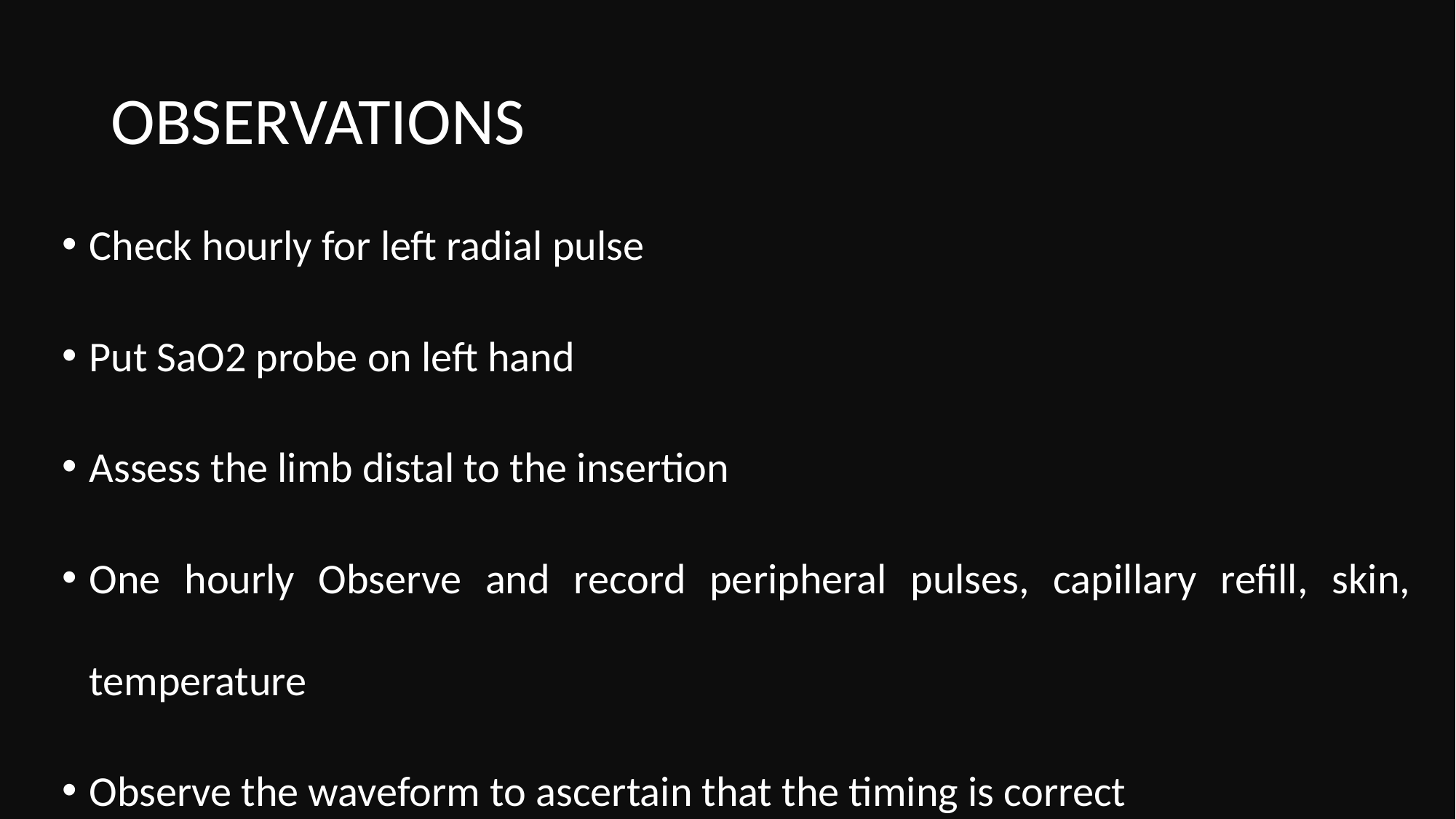

# OBSERVATIONS
Check hourly for left radial pulse
Put SaO2 probe on left hand
Assess the limb distal to the insertion
One hourly Observe and record peripheral pulses, capillary refill, skin, temperature
Observe the waveform to ascertain that the timing is correct